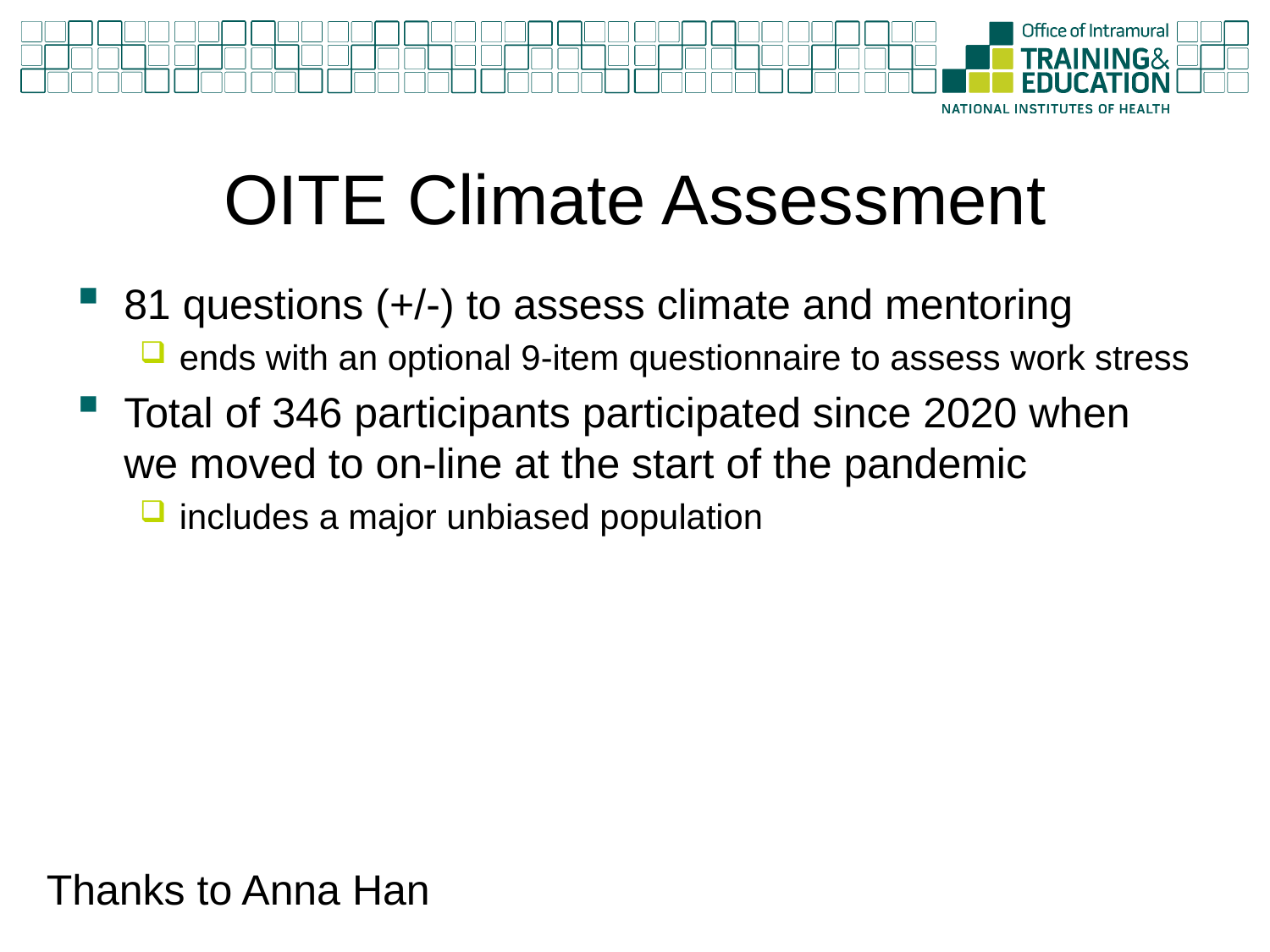

# OITE Climate Assessment

81 questions (+/-) to assess climate and mentoring
ends with an optional 9-item questionnaire to assess work stress
Total of 346 participants participated since 2020 when we moved to on-line at the start of the pandemic
includes a major unbiased population

Thanks to Anna Han